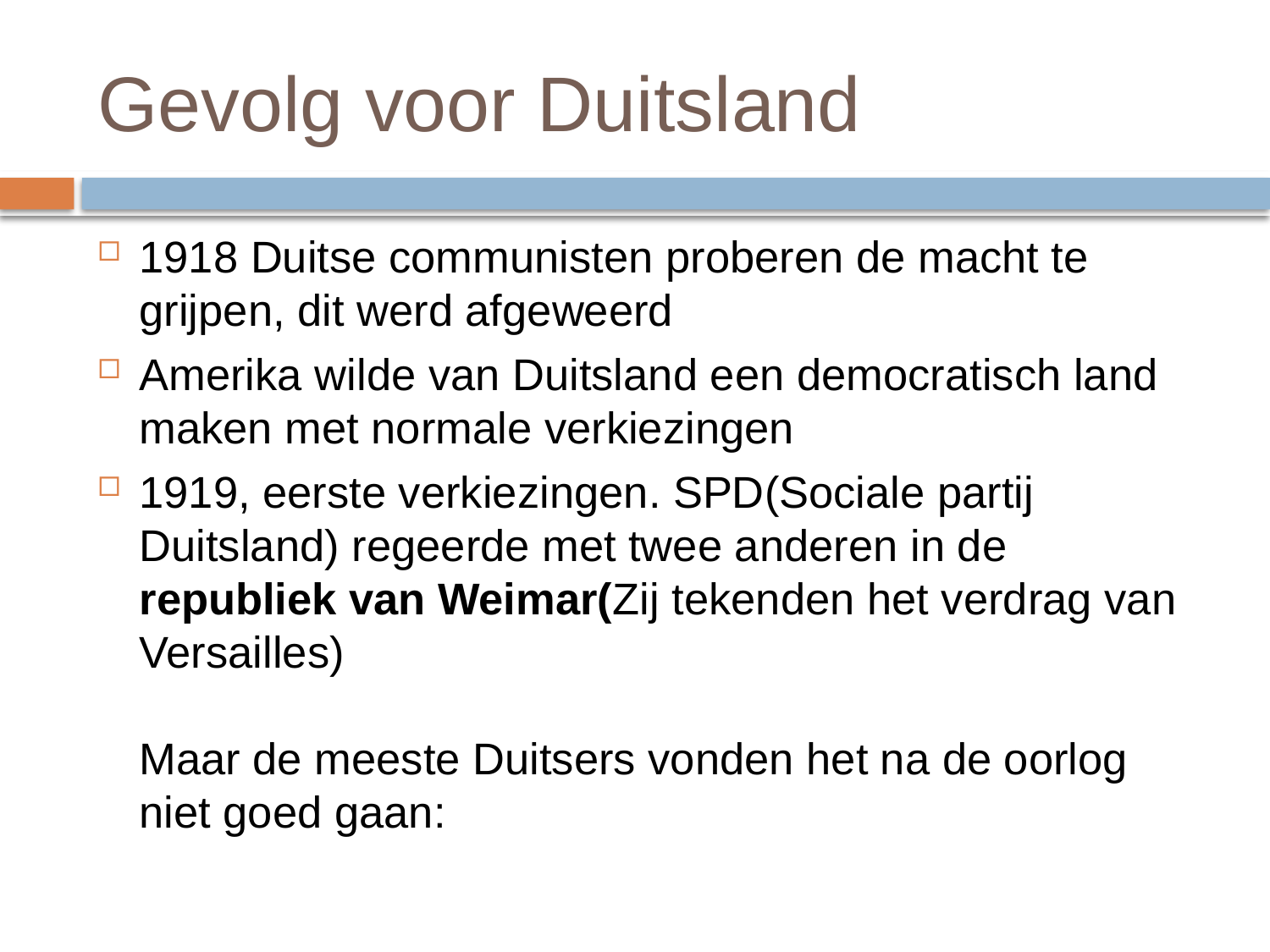

# Gevolg voor Duitsland
1918 Duitse communisten proberen de macht te grijpen, dit werd afgeweerd
Amerika wilde van Duitsland een democratisch land maken met normale verkiezingen
1919, eerste verkiezingen. SPD(Sociale partij Duitsland) regeerde met twee anderen in de republiek van Weimar(Zij tekenden het verdrag van Versailles)
Maar de meeste Duitsers vonden het na de oorlog niet goed gaan: